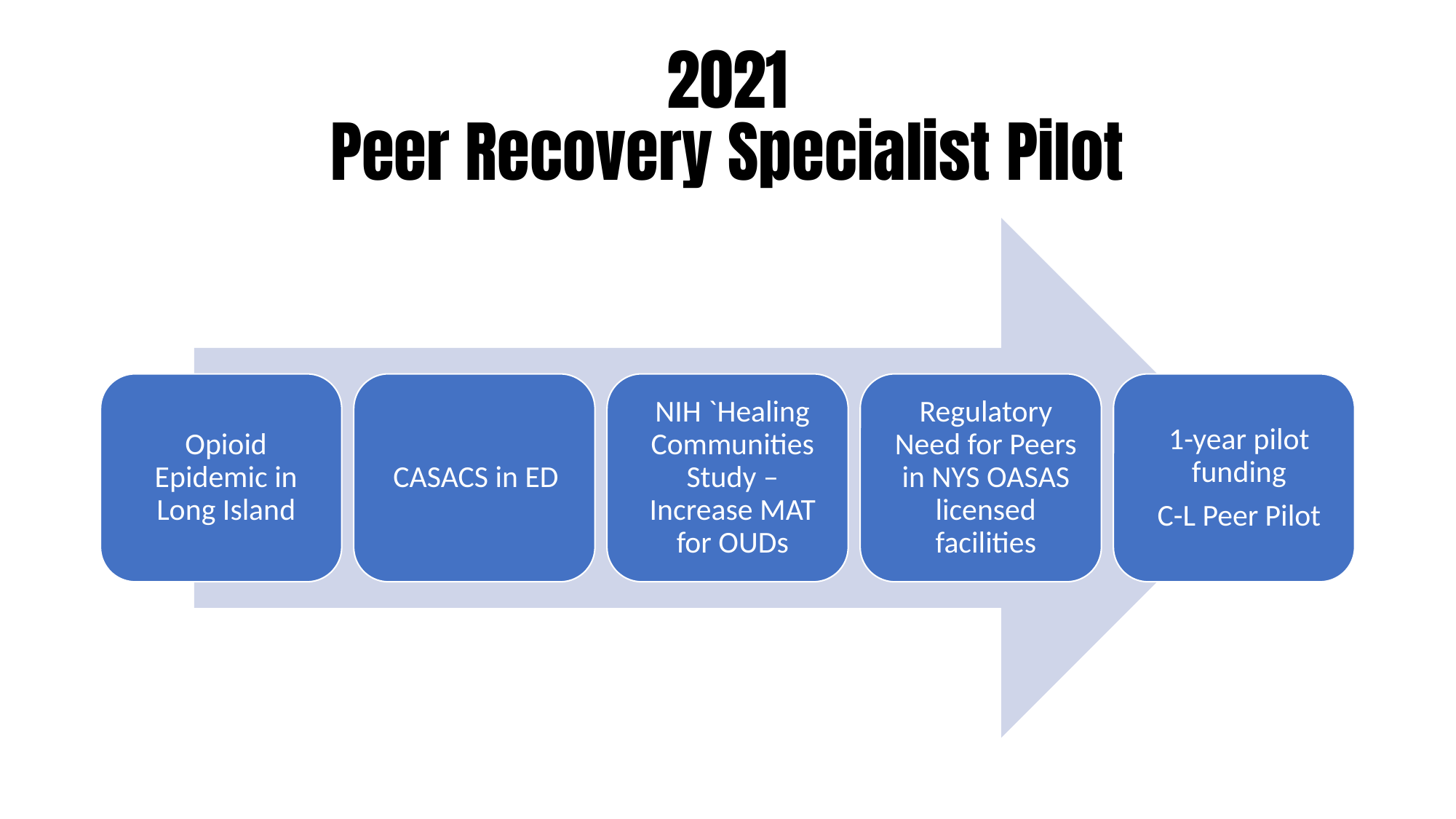

# 2021 Peer Recovery Specialist Pilot
Opioid Epidemic in Long Island
CASACS in ED
NIH `Healing Communities Study –Increase MAT for OUDs
Regulatory Need for Peers in NYS OASAS licensed facilities
1-year pilot funding
C-L Peer Pilot